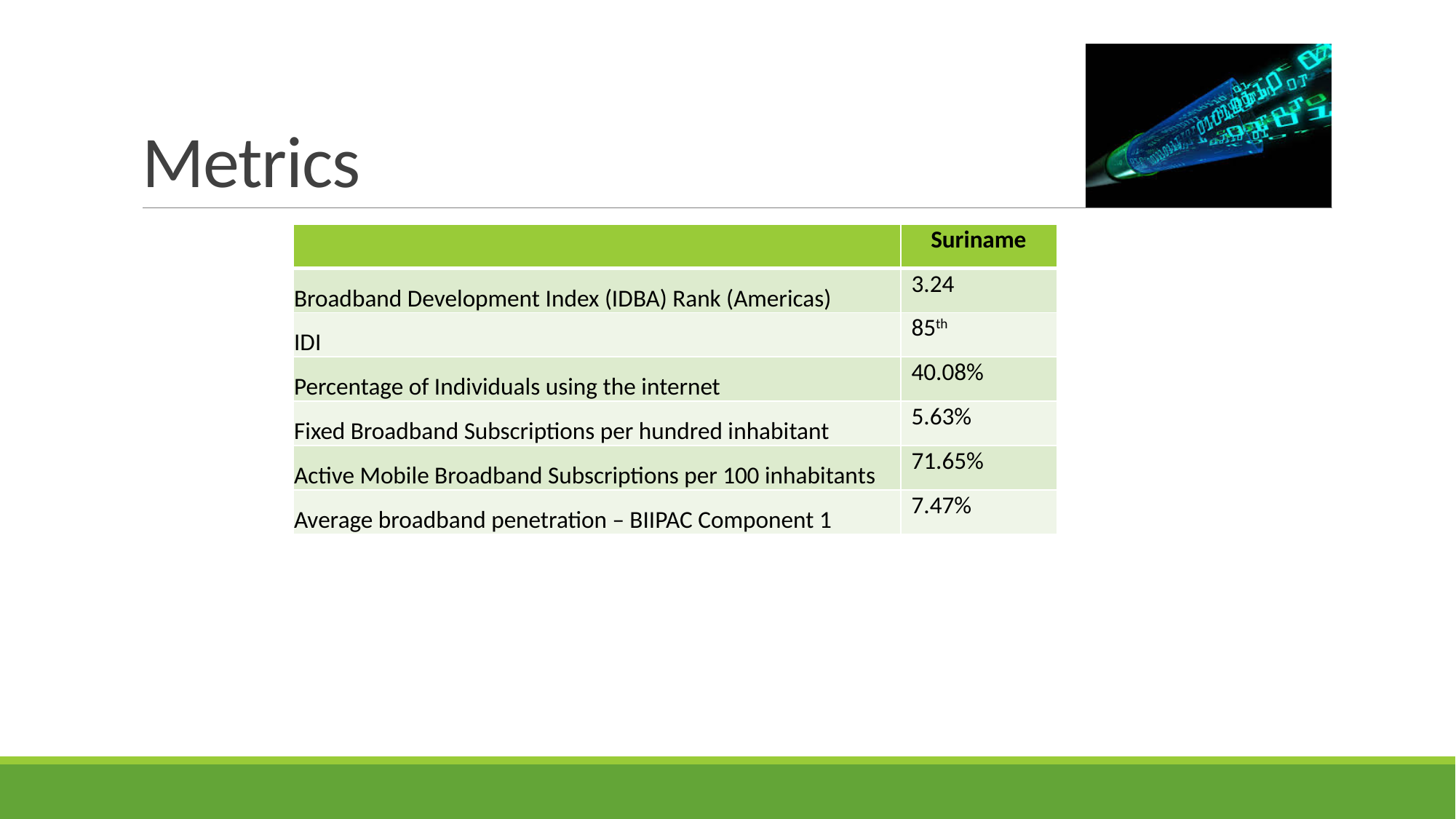

# Metrics
|  | Suriname |
| --- | --- |
| Broadband Development Index (IDBA) Rank (Americas) | 3.24 |
| IDI | 85th |
| Percentage of Individuals using the internet | 40.08% |
| Fixed Broadband Subscriptions per hundred inhabitant | 5.63% |
| Active Mobile Broadband Subscriptions per 100 inhabitants | 71.65% |
| Average broadband penetration – BIIPAC Component 1 | 7.47% |